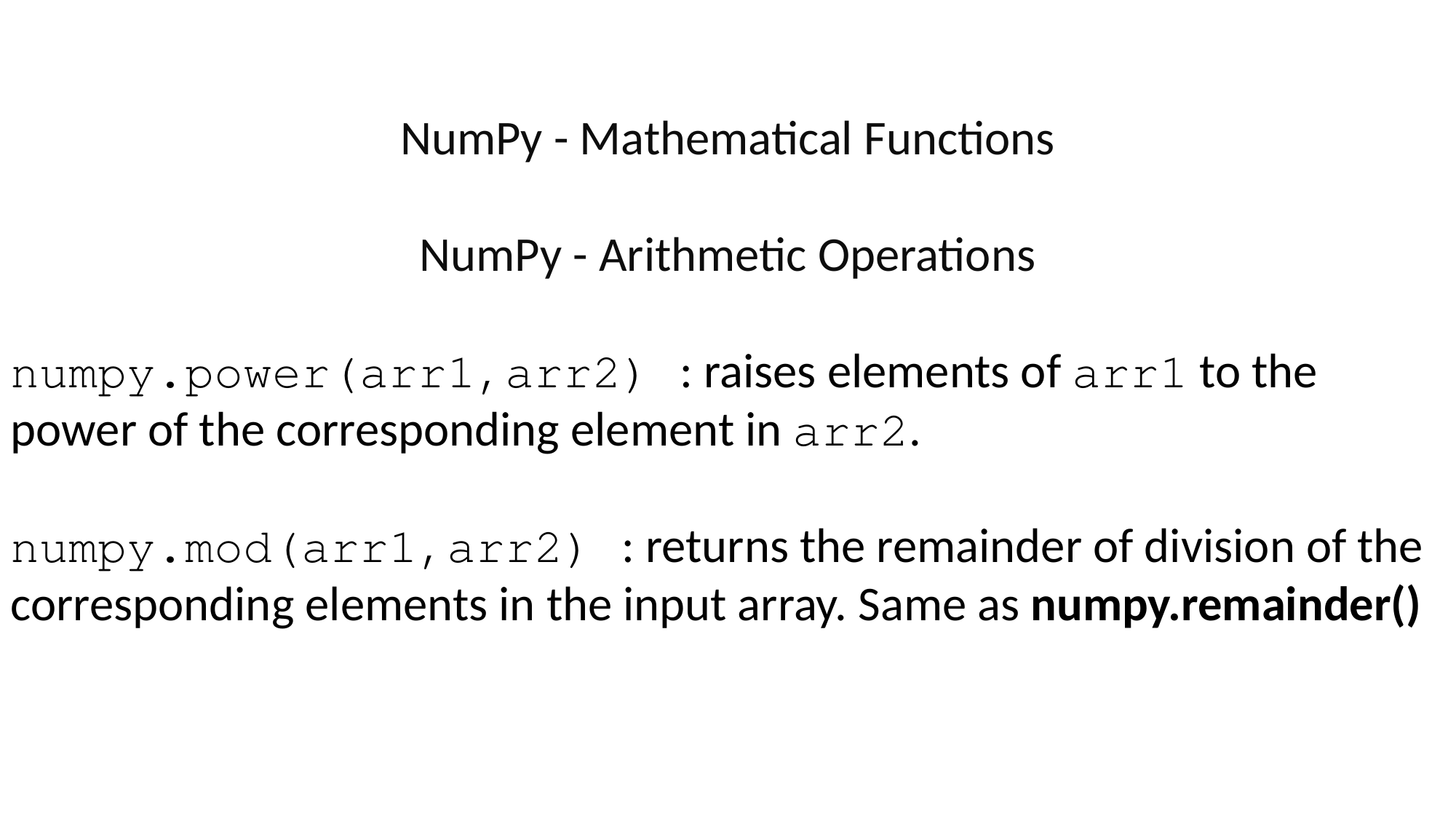

NumPy - Mathematical Functions

NumPy - Arithmetic Operations

numpy.power(arr1,arr2) : raises elements of arr1 to the power of the corresponding element in arr2.

numpy.mod(arr1,arr2) : returns the remainder of division of the corresponding elements in the input array. Same as numpy.remainder()